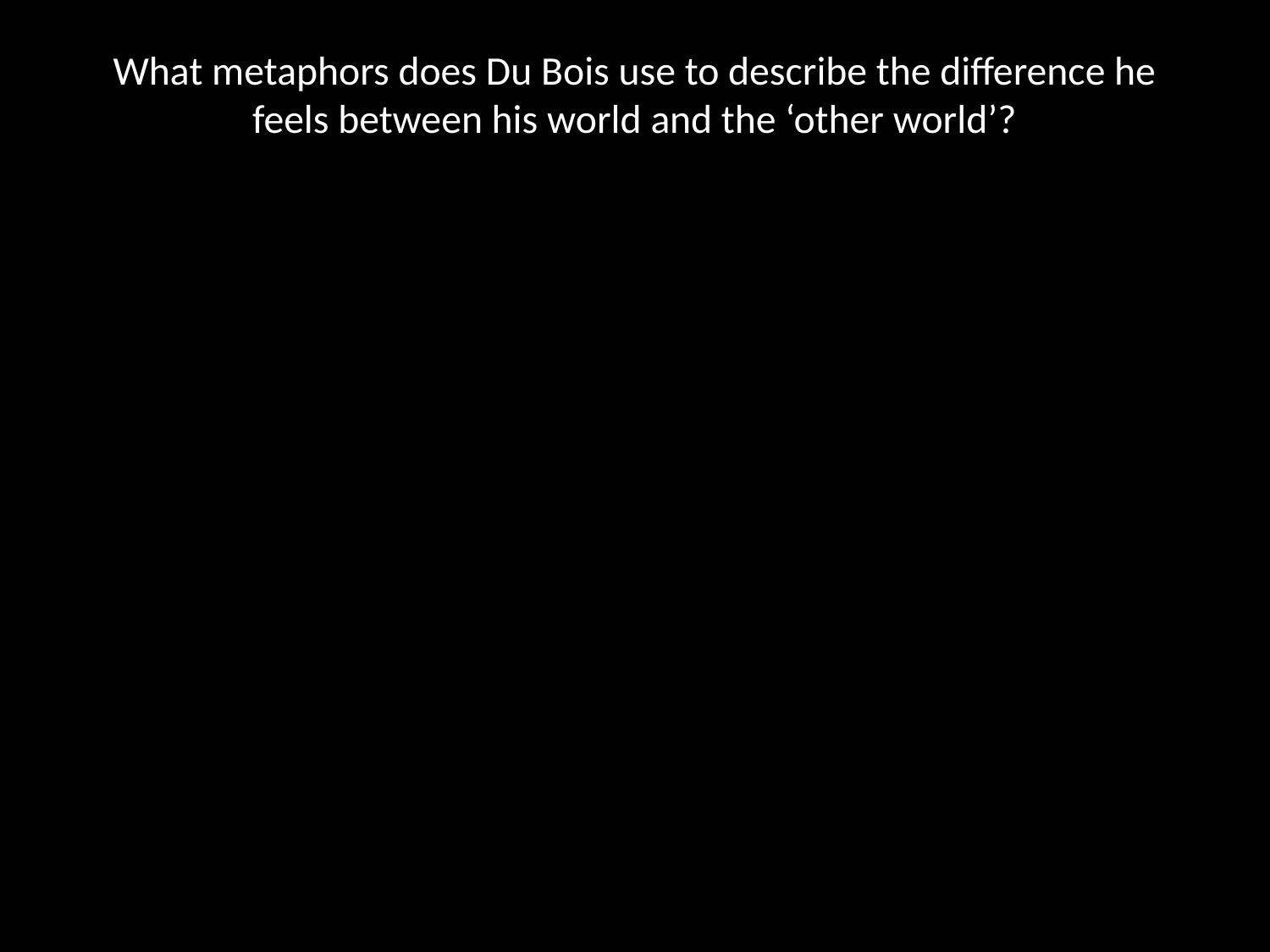

# What metaphors does Du Bois use to describe the difference he feels between his world and the ‘other world’?